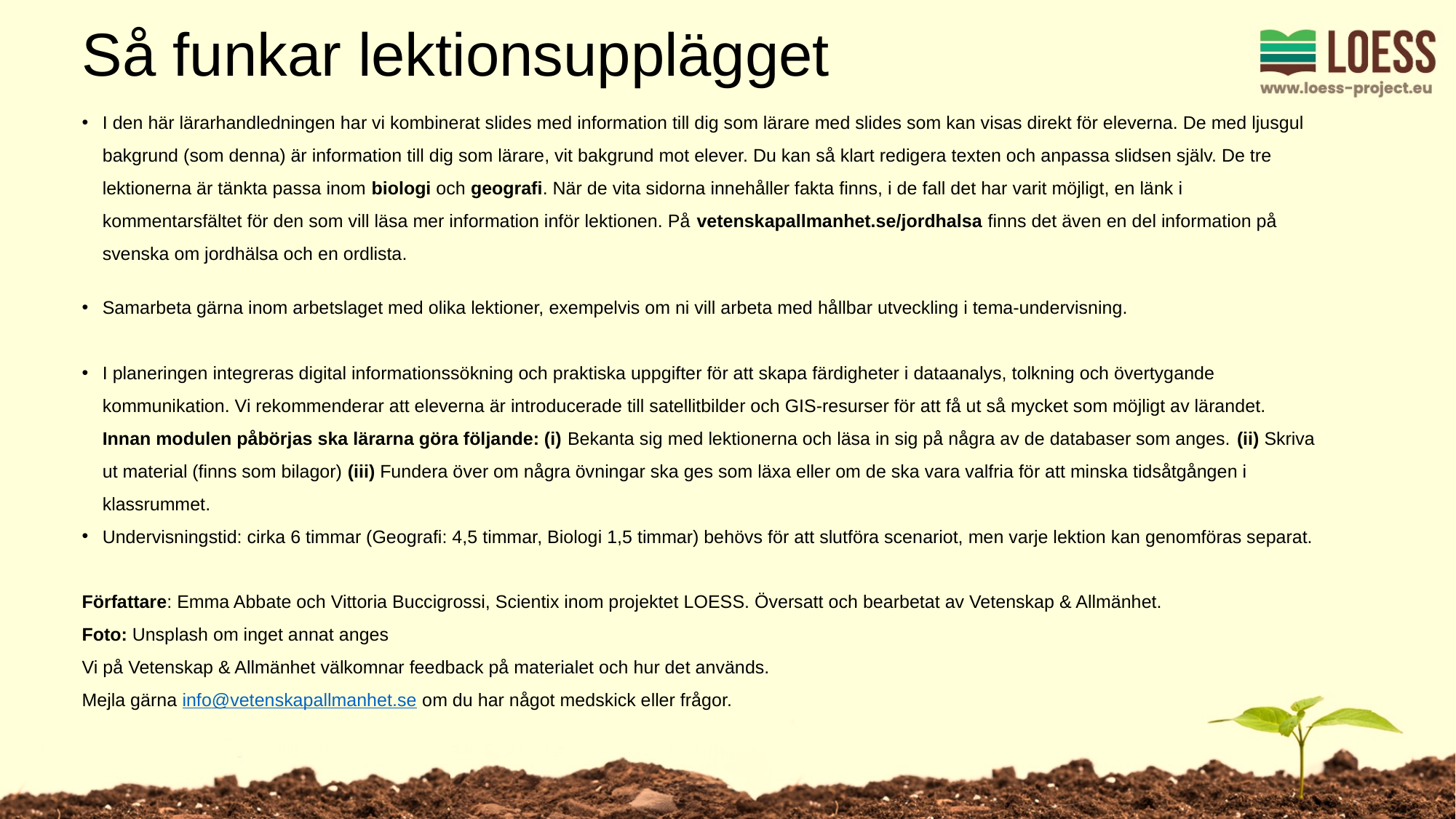

Så funkar lektionsupplägget
I den här lärarhandledningen har vi kombinerat slides med information till dig som lärare med slides som kan visas direkt för eleverna. De med ljusgul bakgrund (som denna) är information till dig som lärare, vit bakgrund mot elever. Du kan så klart redigera texten och anpassa slidsen själv. De tre lektionerna är tänkta passa inom biologi och geografi. När de vita sidorna innehåller fakta finns, i de fall det har varit möjligt, en länk i kommentarsfältet för den som vill läsa mer information inför lektionen. På vetenskapallmanhet.se/jordhalsa finns det även en del information på svenska om jordhälsa och en ordlista.
Samarbeta gärna inom arbetslaget med olika lektioner, exempelvis om ni vill arbeta med hållbar utveckling i tema-undervisning.

I planeringen integreras digital informationssökning och praktiska uppgifter för att skapa färdigheter i dataanalys, tolkning och övertygande kommunikation. Vi rekommenderar att eleverna är introducerade till satellitbilder och GIS-resurser för att få ut så mycket som möjligt av lärandet. Innan modulen påbörjas ska lärarna göra följande: (i) Bekanta sig med lektionerna och läsa in sig på några av de databaser som anges. (ii) Skriva ut material (finns som bilagor) (iii) Fundera över om några övningar ska ges som läxa eller om de ska vara valfria för att minska tidsåtgången i klassrummet.
Undervisningstid: cirka 6 timmar (Geografi: 4,5 timmar, Biologi 1,5 timmar) behövs för att slutföra scenariot, men varje lektion kan genomföras separat.

Författare: Emma Abbate och Vittoria Buccigrossi, Scientix inom projektet LOESS. Översatt och bearbetat av Vetenskap & Allmänhet.
Foto: Unsplash om inget annat anges
Vi på Vetenskap & Allmänhet välkomnar feedback på materialet och hur det används.
Mejla gärna info@vetenskapallmanhet.se om du har något medskick eller frågor.